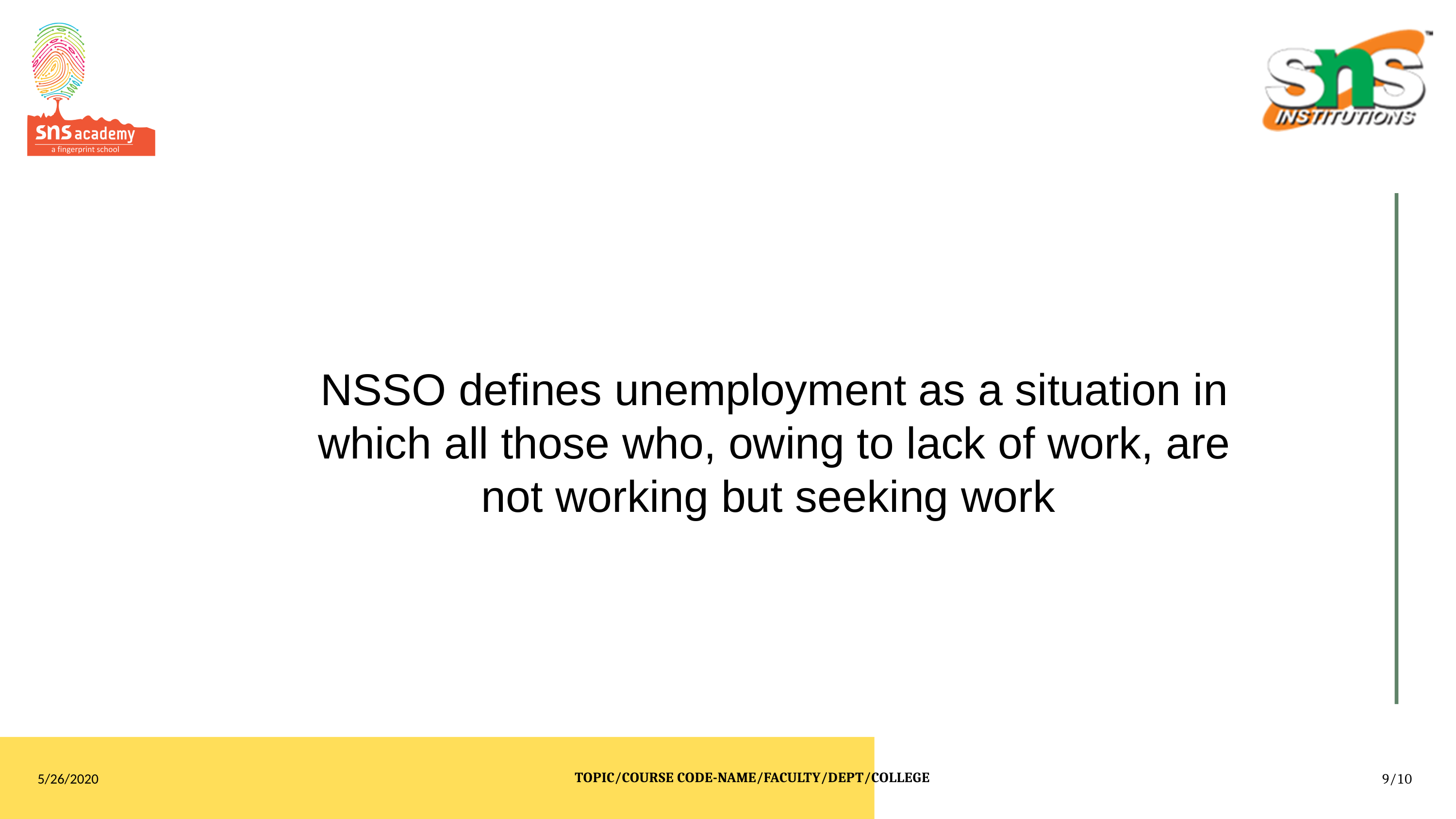

NSSO defines unemployment as a situation in which all those who, owing to lack of work, are not working but seeking work

TOPIC/COURSE CODE-NAME/FACULTY/DEPT/COLLEGE
5/26/2020
9/10